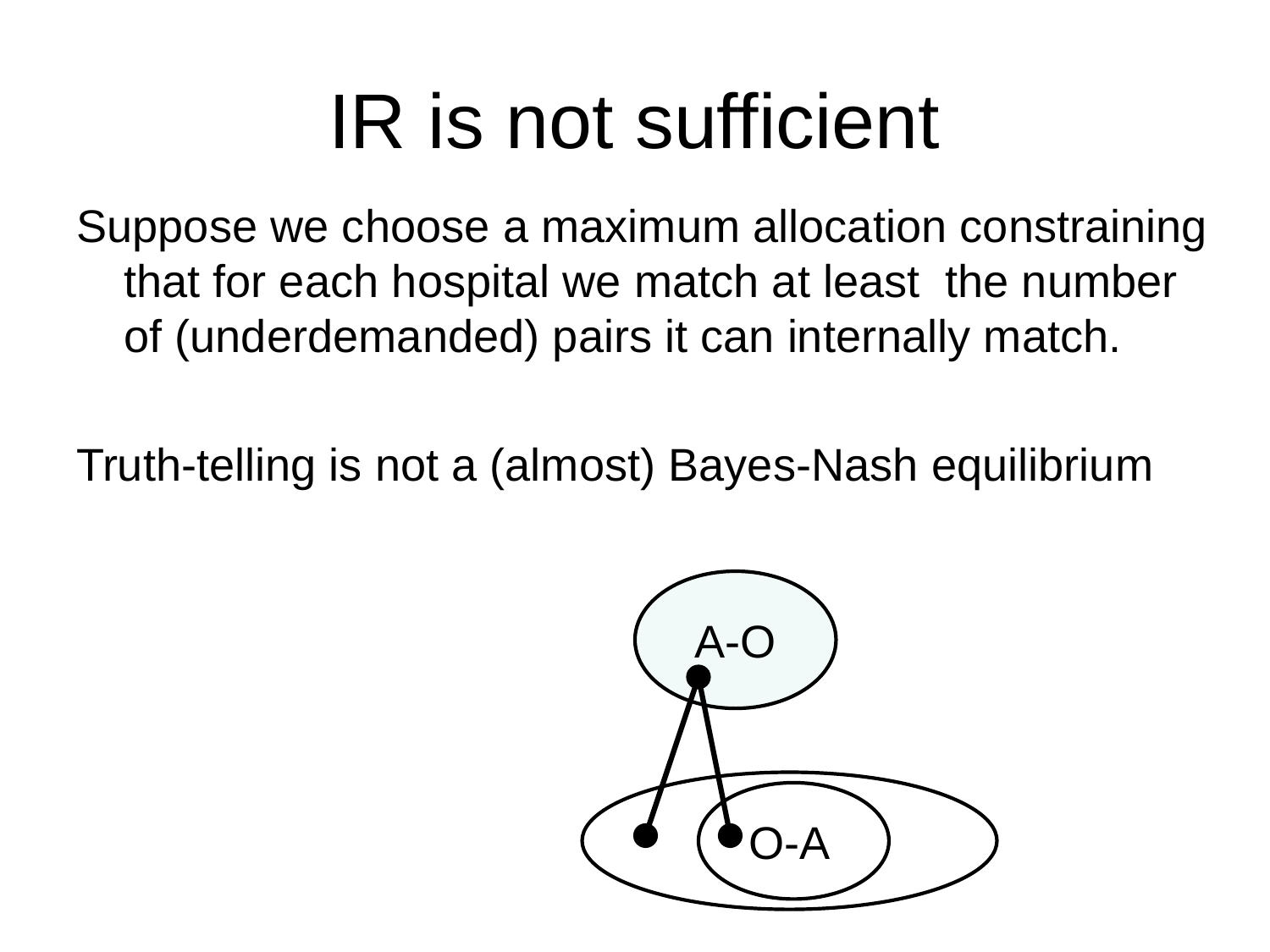

# IR is not sufficient
Suppose we choose a maximum allocation constraining that for each hospital we match at least  the number of (underdemanded) pairs it can internally match.

Truth-telling is not a (almost) Bayes-Nash equilibrium

A-O

O-A